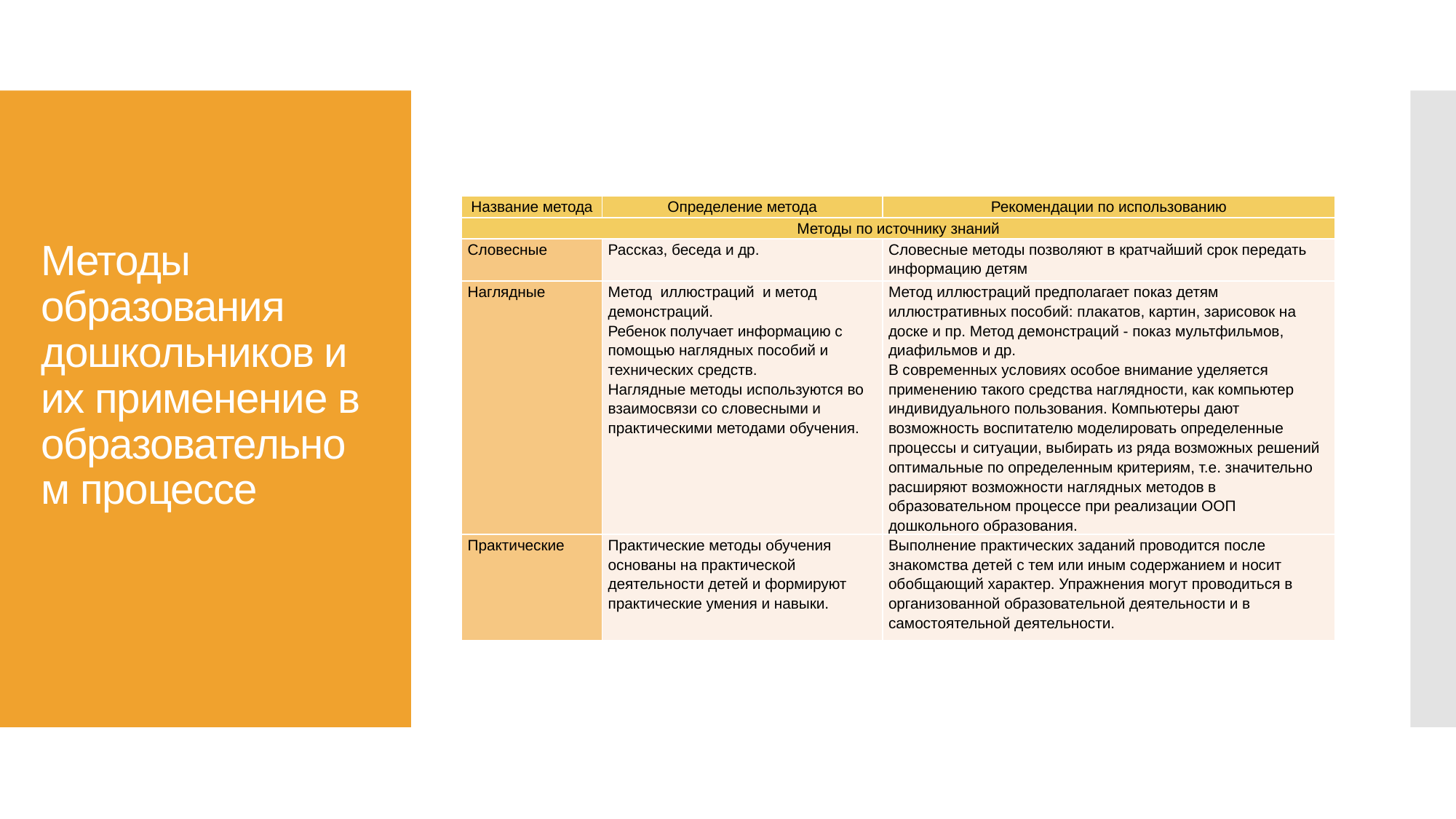

# Методы образования дошкольников и их применение в образовательном процессе
| Название метода | Определение метода | Рекомендации по использованию |
| --- | --- | --- |
| Методы по источнику знаний |  |  |
| Словесные | Рассказ, беседа и др. | Словесные методы позволяют в кратчайший срок передать информацию детям |
| Наглядные | Метод иллюстраций и метод демонстраций. Ребенок получает информацию с помощью наглядных пособий и технических средств. Наглядные методы используются во взаимосвязи со словесными и практическими методами обучения. | Метод иллюстраций предполагает показ детям иллюстративных пособий: плакатов, картин, зарисовок на доске и пр. Метод демонстраций - показ мультфильмов, диафильмов и др. В современных условиях особое внимание уделяется применению такого средства наглядности, как компьютер индивидуального пользования. Компьютеры дают возможность воспитателю моделировать определенные процессы и ситуации, выбирать из ряда возможных решений оптимальные по определенным критериям, т.е. значительно расширяют возможности наглядных методов в образовательном процессе при реализации ООП дошкольного образования. |
| Практические | Практические методы обучения основаны на практической деятельности детей и формируют практические умения и навыки. | Выполнение практических заданий проводится после знакомства детей с тем или иным содержанием и носит обобщающий характер. Упражнения могут проводиться в организованной образовательной деятельности и в самостоятельной деятельности. |